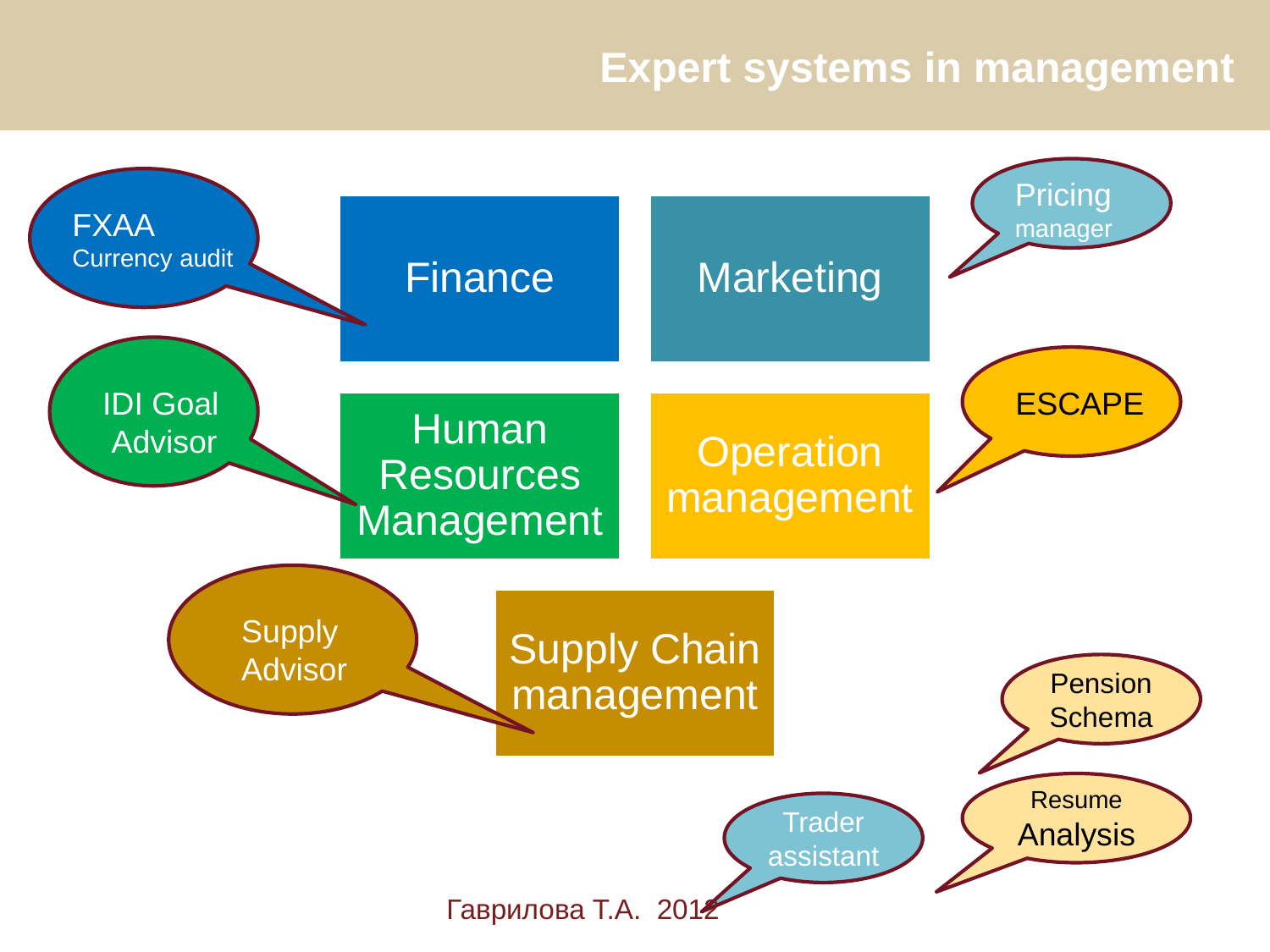

# Expert systems in management

Pricing
manager
Finance
Marketing
Human Resources Management
Operation management
Supply Chain management
FXAA
Currency audit

IDI Goal
 Advisor
ESCAPE

Supply
Advisor
Pension Schema
Resume Analysis
Trader assistant
Гаврилова Т.А.  2012